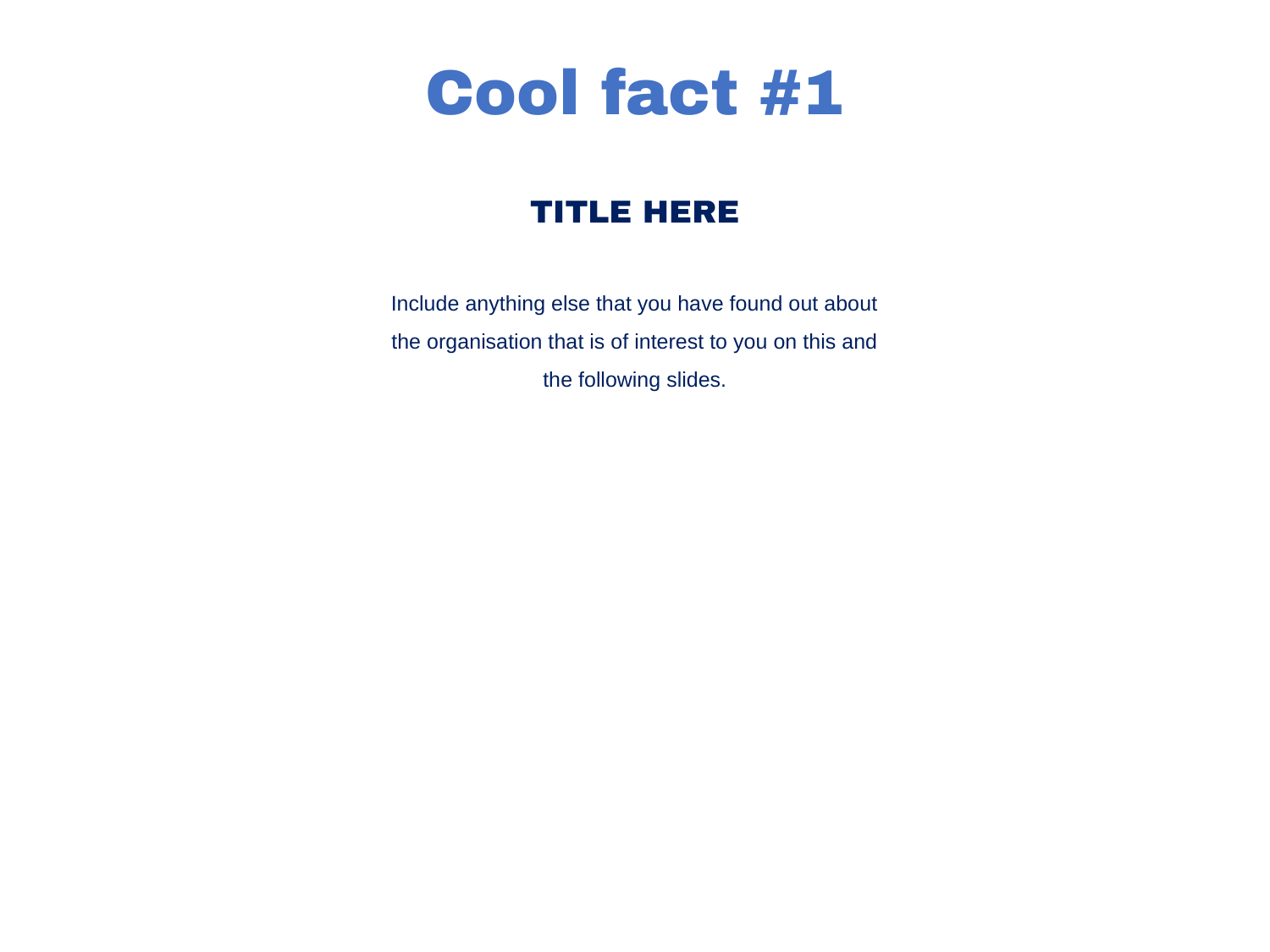

# Cool fact #1
TITLE HERE
Include anything else that you have found out about the organisation that is of interest to you on this and the following slides.